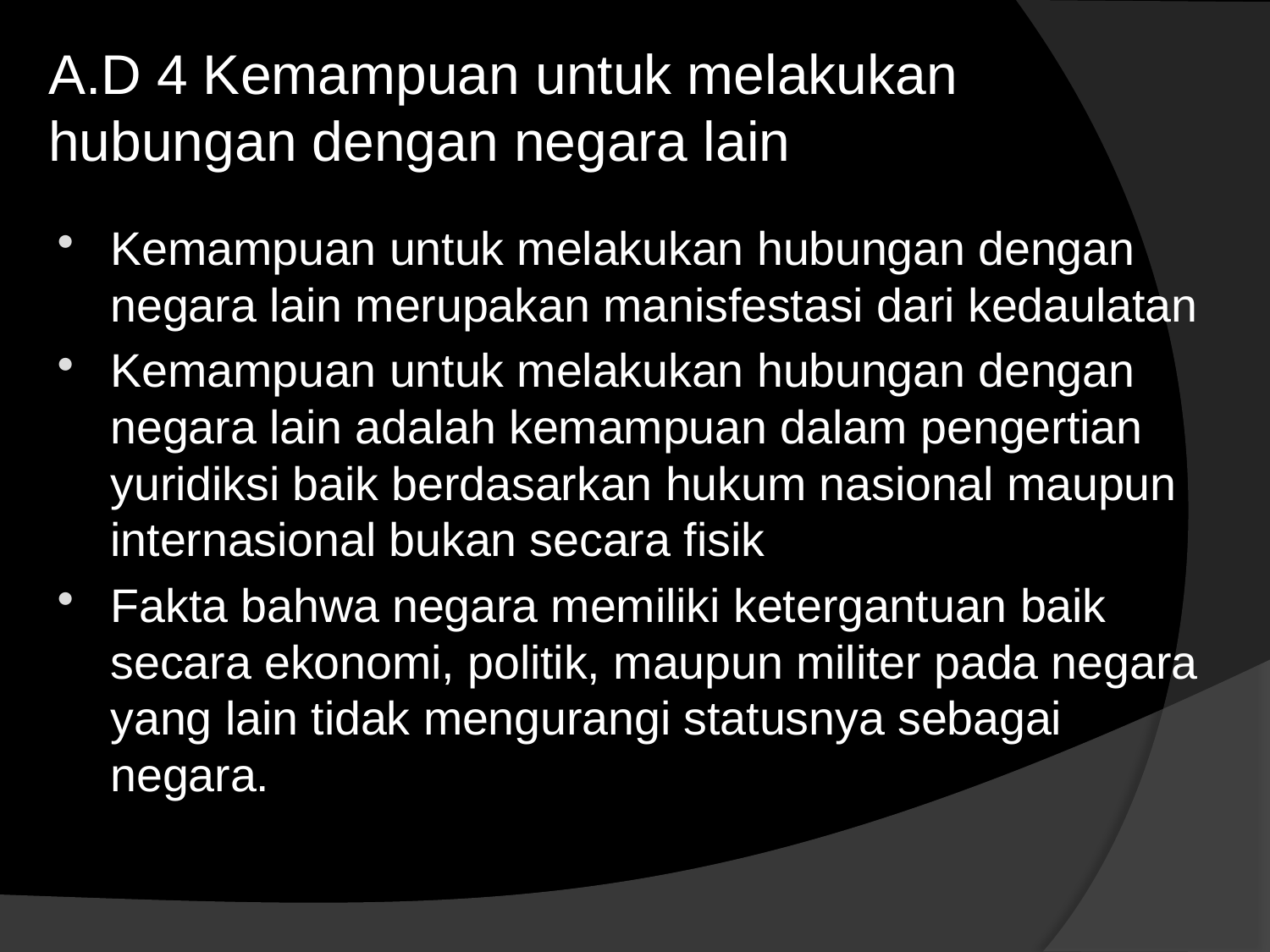

# A.D 4 Kemampuan untuk melakukan hubungan dengan negara lain
Kemampuan untuk melakukan hubungan dengan negara lain merupakan manisfestasi dari kedaulatan
Kemampuan untuk melakukan hubungan dengan negara lain adalah kemampuan dalam pengertian yuridiksi baik berdasarkan hukum nasional maupun internasional bukan secara fisik
Fakta bahwa negara memiliki ketergantuan baik secara ekonomi, politik, maupun militer pada negara yang lain tidak mengurangi statusnya sebagai negara.